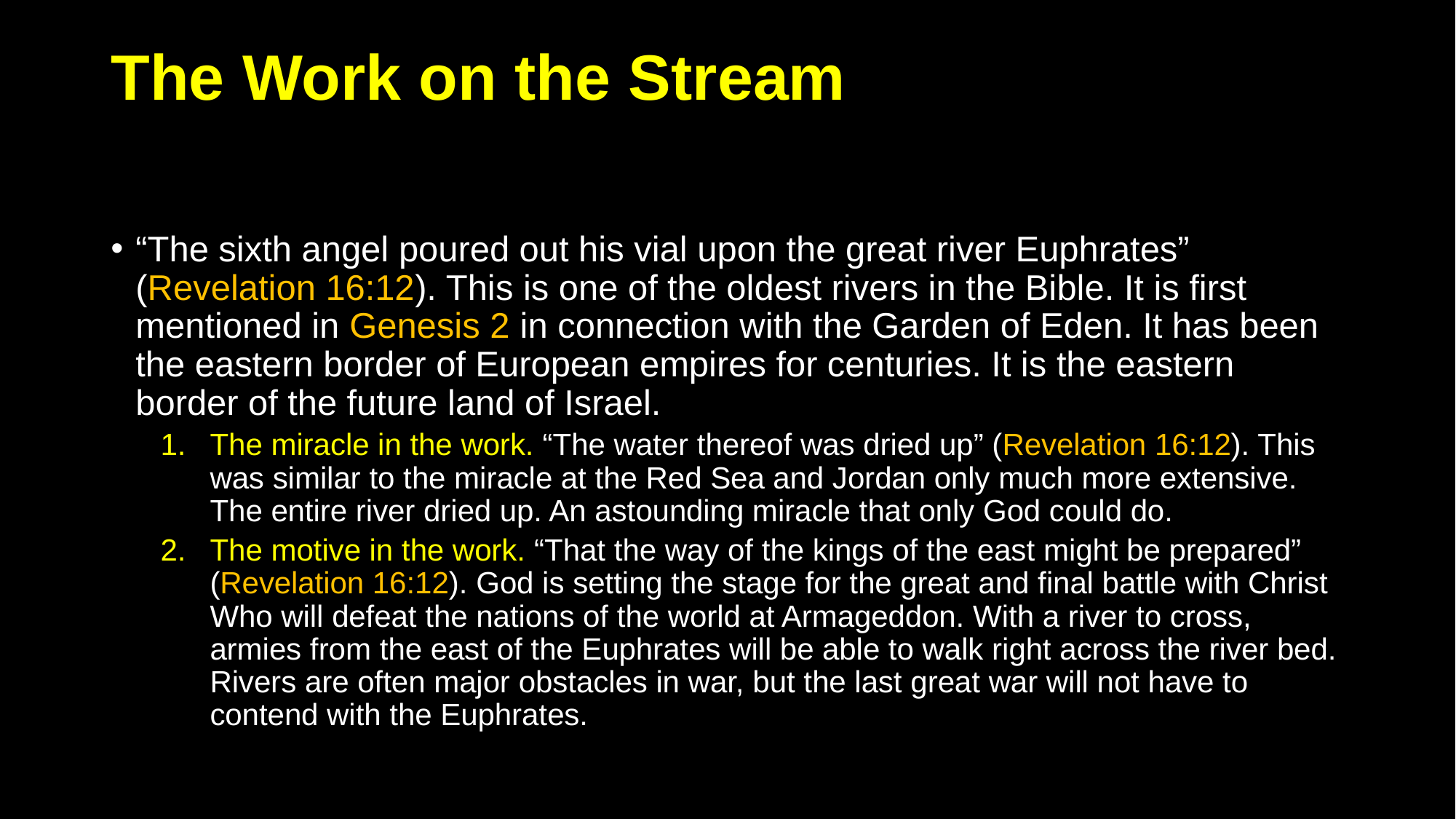

# The Work on the Stream
“The sixth angel poured out his vial upon the great river Euphrates” (Revelation 16:12). This is one of the oldest rivers in the Bible. It is first mentioned in Genesis 2 in connection with the Garden of Eden. It has been the eastern border of European empires for centuries. It is the eastern border of the future land of Israel.
The miracle in the work. “The water thereof was dried up” (Revelation 16:12). This was similar to the miracle at the Red Sea and Jordan only much more extensive. The entire river dried up. An astounding miracle that only God could do.
The motive in the work. “That the way of the kings of the east might be prepared” (Revelation 16:12). God is setting the stage for the great and final battle with Christ Who will defeat the nations of the world at Armageddon. With a river to cross, armies from the east of the Euphrates will be able to walk right across the river bed. Rivers are often major obstacles in war, but the last great war will not have to contend with the Euphrates.